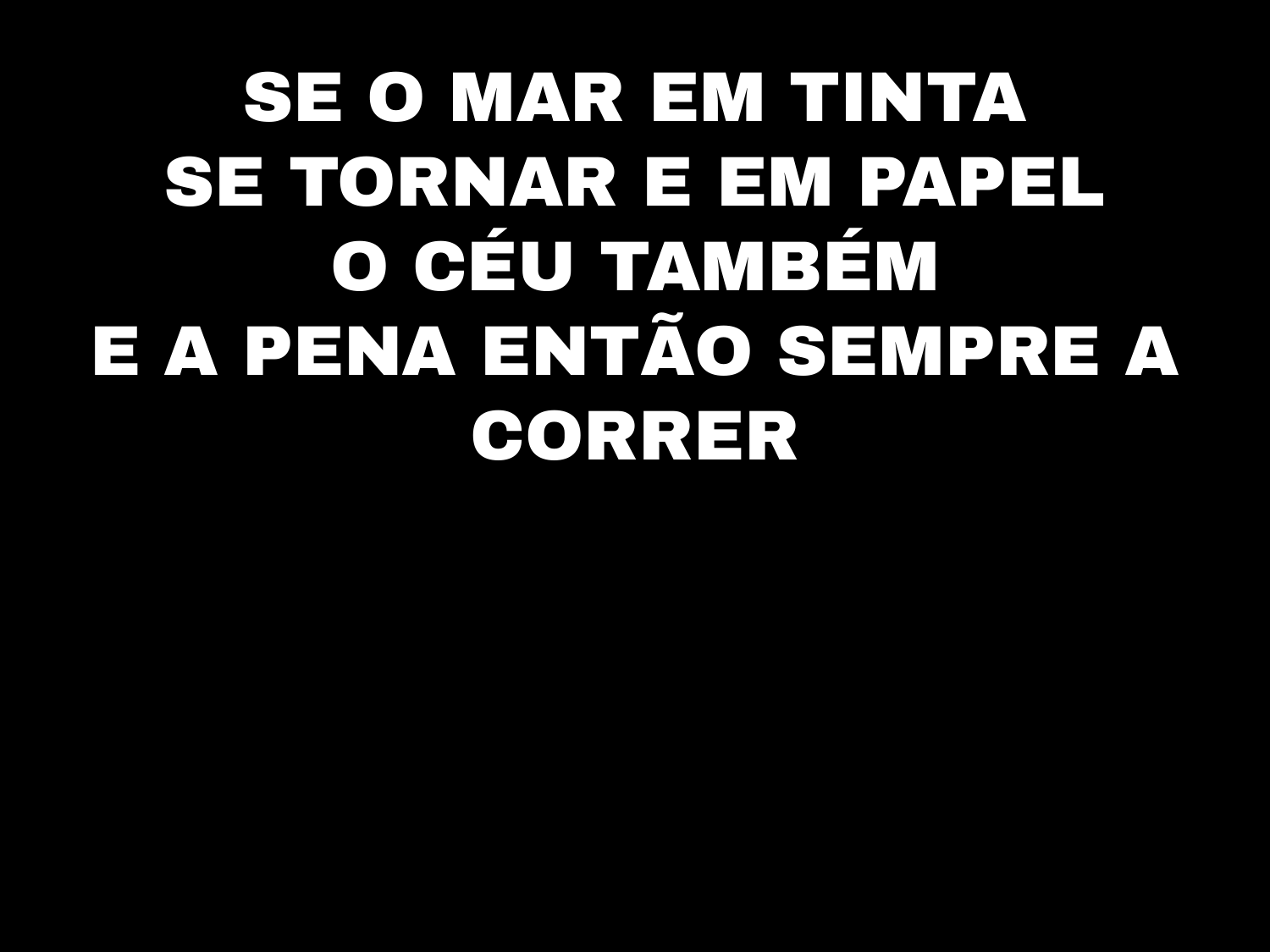

# SE O MAR EM TINTA SE TORNAR E EM PAPEL O CÉU TAMBÉM E A PENA ENTÃO SEMPRE A CORRER